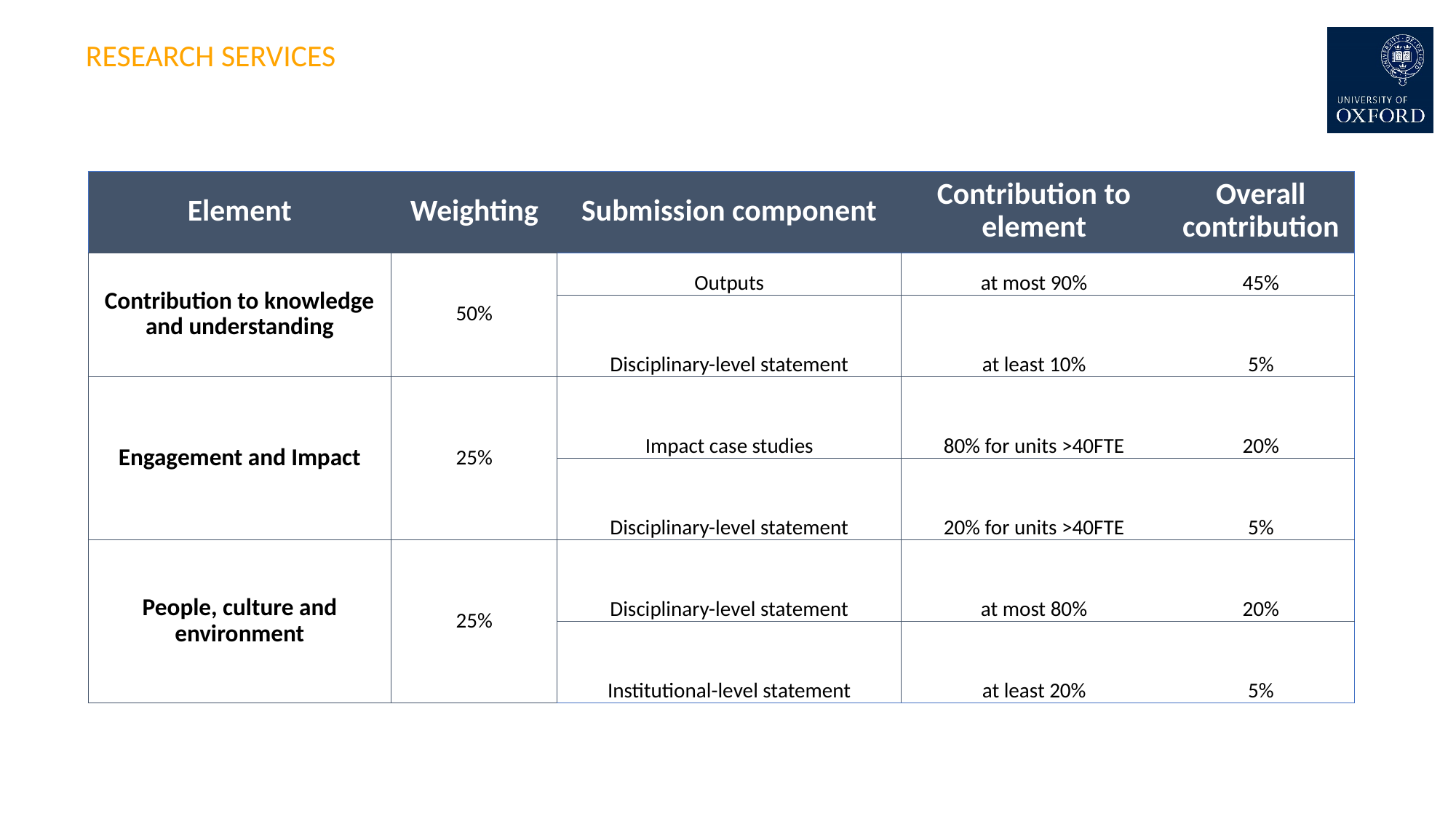

| Element | Weighting | Submission component | Contribution to element | Overall contribution |
| --- | --- | --- | --- | --- |
| Contribution to knowledge and understanding | 50% | Outputs | at most 90% | 45% |
|  |  | Disciplinary-level statement | at least 10% | 5% |
| Engagement and Impact | 25% | Impact case studies | 80% for units >40FTE | 20% |
|  |  | Disciplinary-level statement | 20% for units >40FTE | 5% |
| People, culture and environment | 25% | Disciplinary-level statement | at most 80% | 20% |
|  |  | Institutional-level statement | at least 20% | 5% |